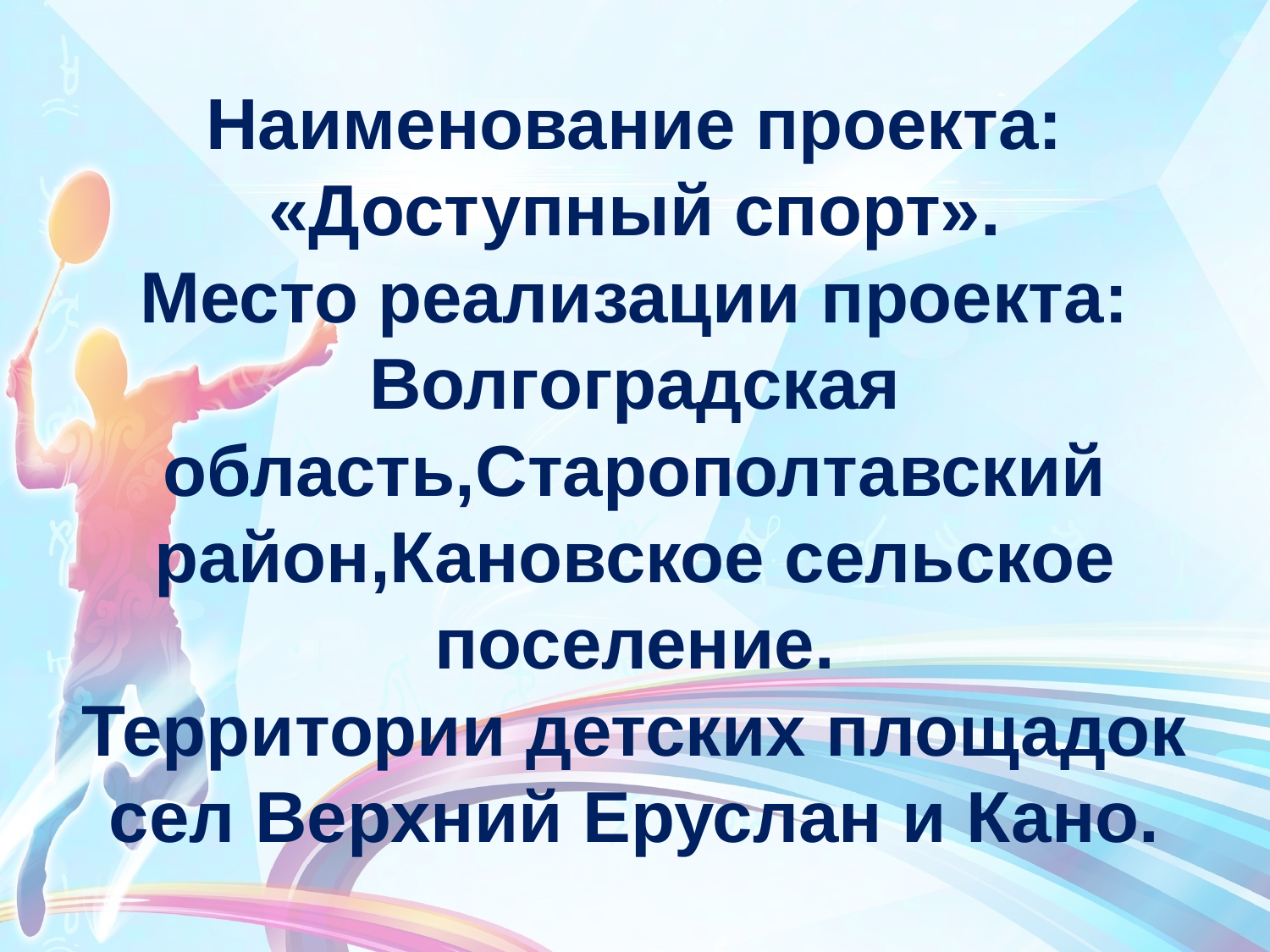

# Наименование проекта: «Доступный спорт». Место реализации проекта: Волгоградская область,Старополтавский район,Кановское сельское поселение. Территории детских площадок сел Верхний Еруслан и Кано.